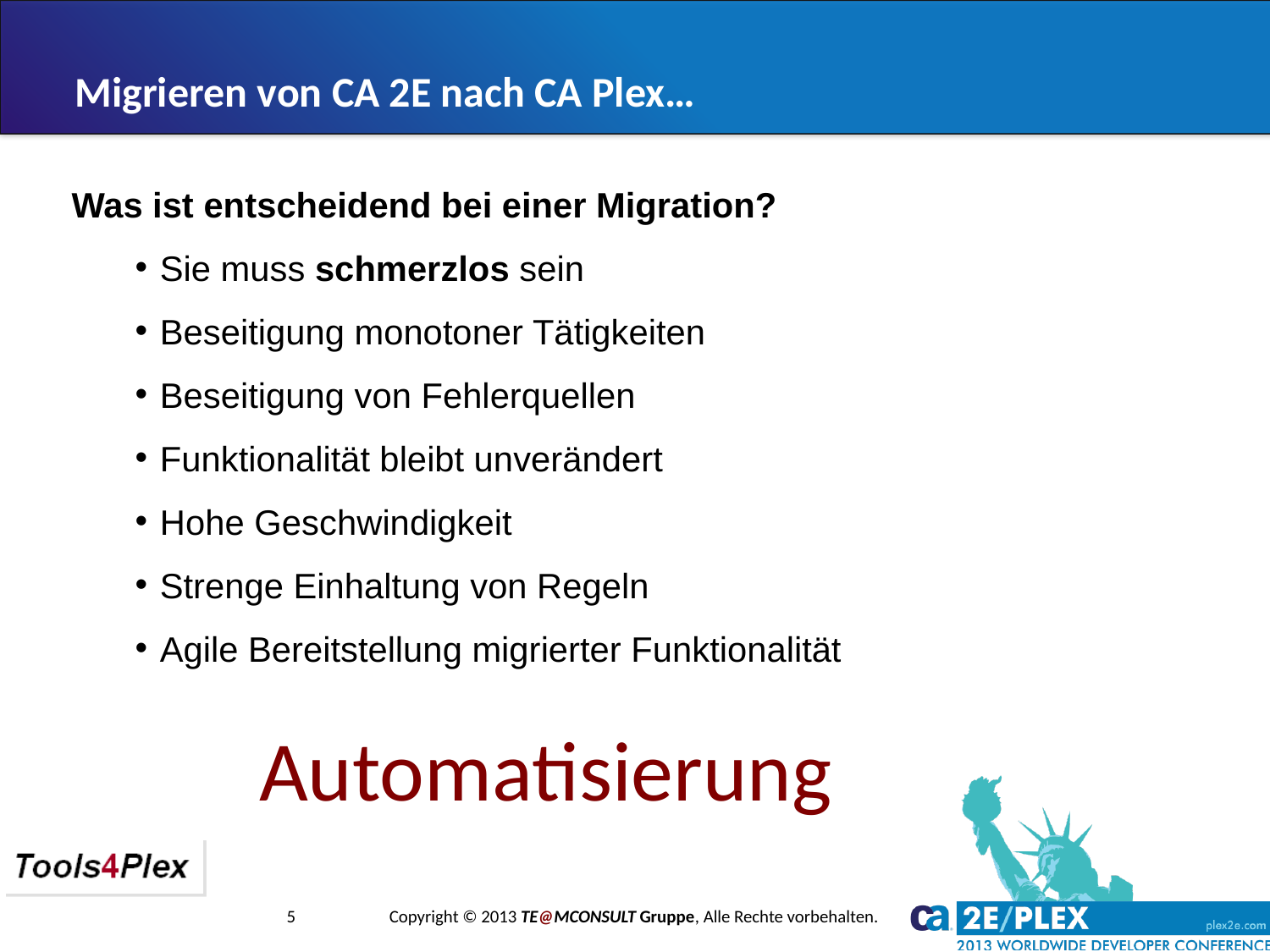

Migrieren von CA 2E nach CA Plex…
Was ist entscheidend bei einer Migration?
Sie muss schmerzlos sein
Beseitigung monotoner Tätigkeiten
Beseitigung von Fehlerquellen
Funktionalität bleibt unverändert
Hohe Geschwindigkeit
Strenge Einhaltung von Regeln
Agile Bereitstellung migrierter Funktionalität
Automatisierung